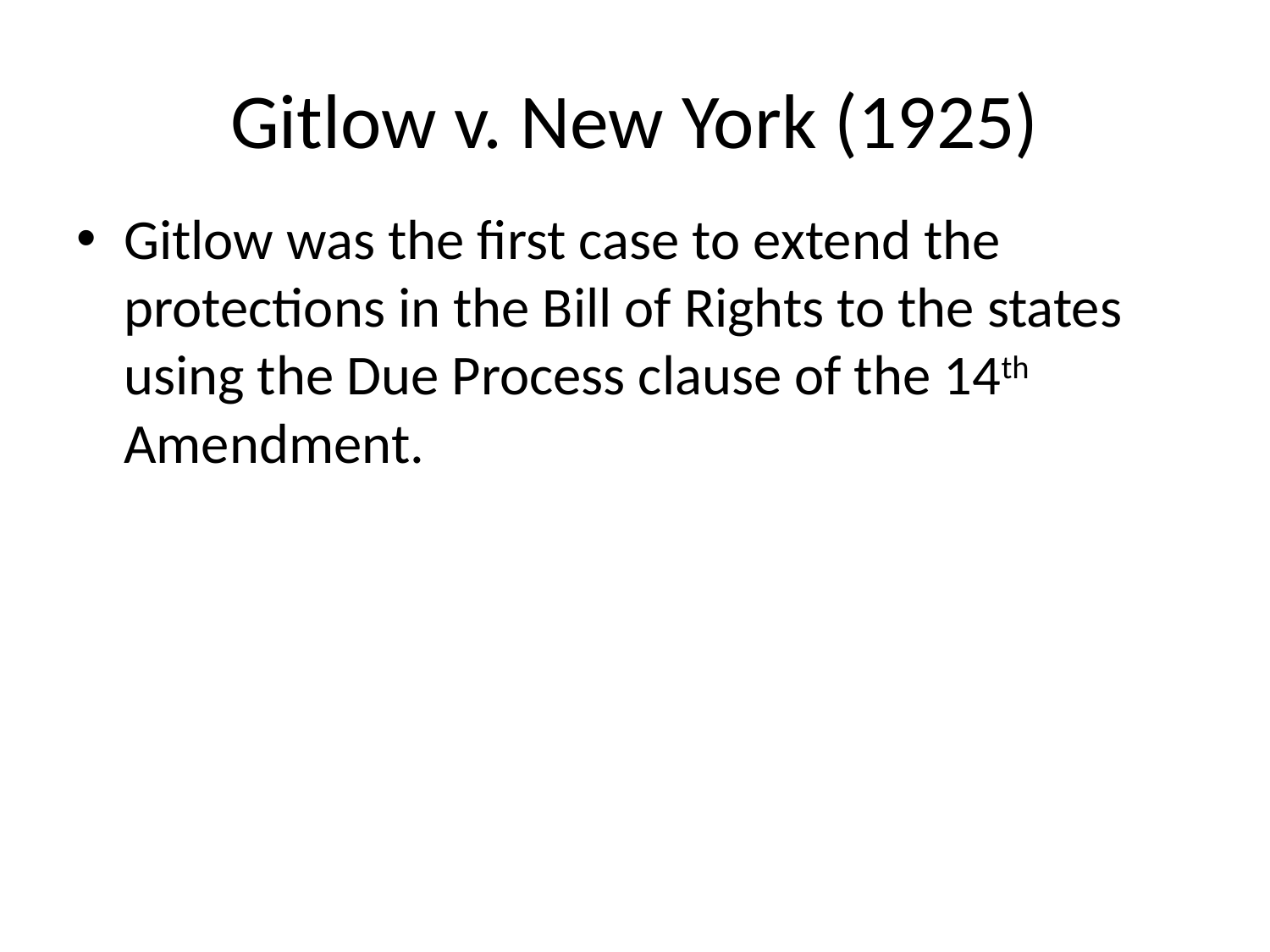

# Gitlow v. New York (1925)
Gitlow was the first case to extend the protections in the Bill of Rights to the states using the Due Process clause of the 14th Amendment.